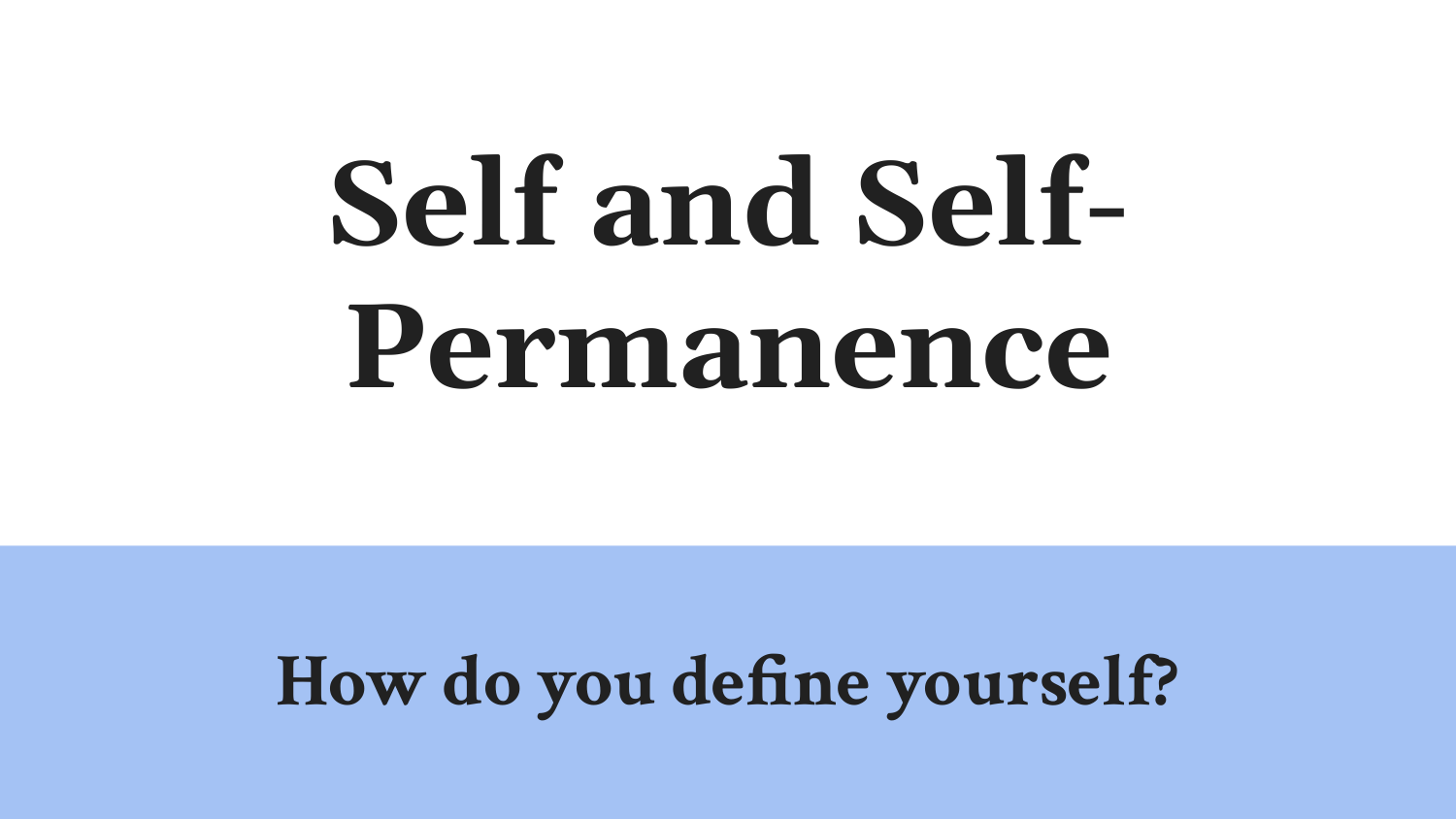

# Self and Self-Permanence
How do you define yourself?